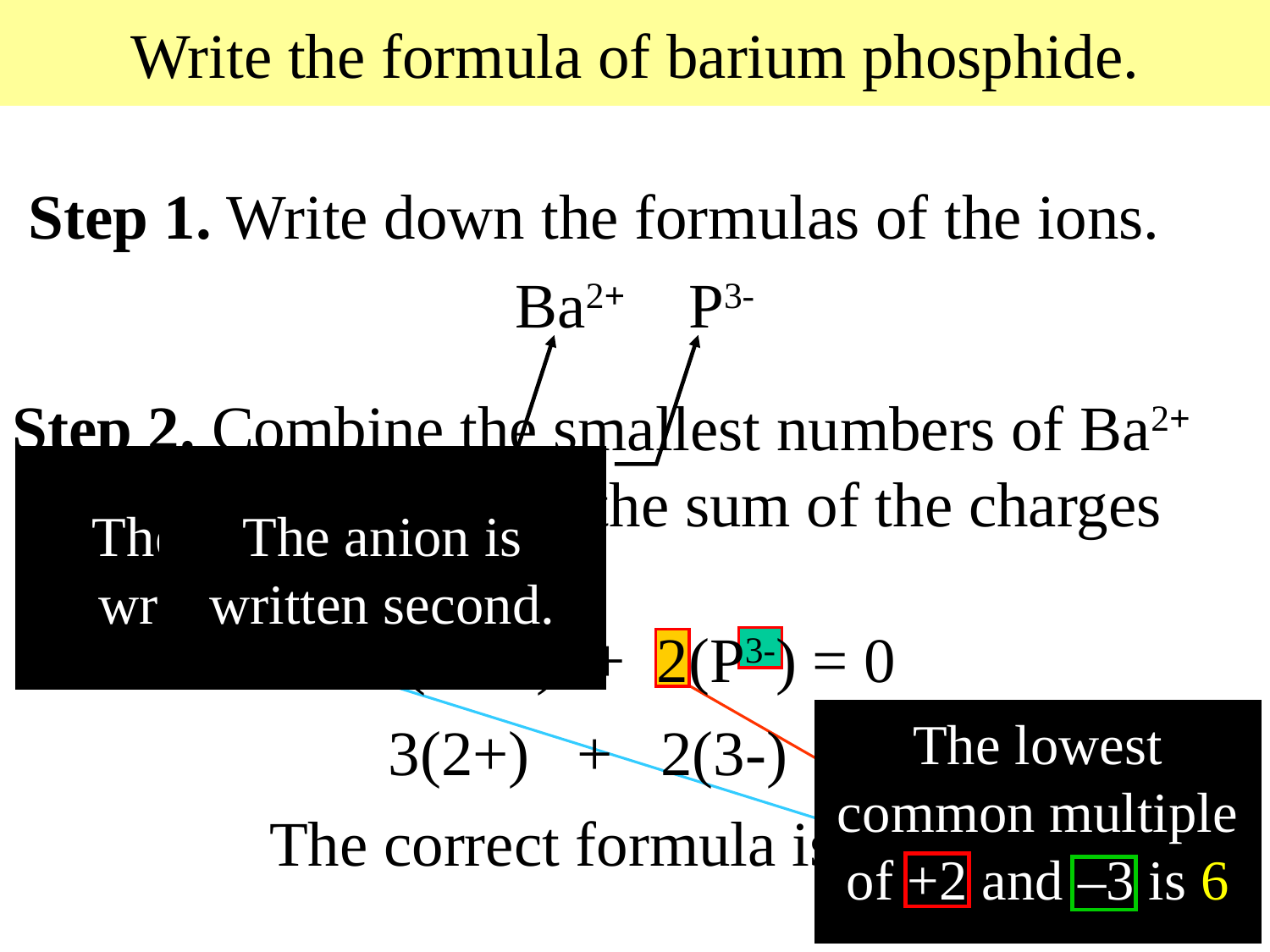

Write the formula of barium phosphide.
Step 1. Write down the formulas of the ions.
Ba2+    P3-
Step 2. Combine the smallest numbers of Ba2+ and P3- so that the sum of the charges equals zero.
The cation is written first.
The anion is written second.
3(Ba2+)  +  2(P3-) = 0

The lowest common multiple of +2 and –3 is 6

3(2+)   +   2(3-)  = 0
The correct formula is Ba3P2
38